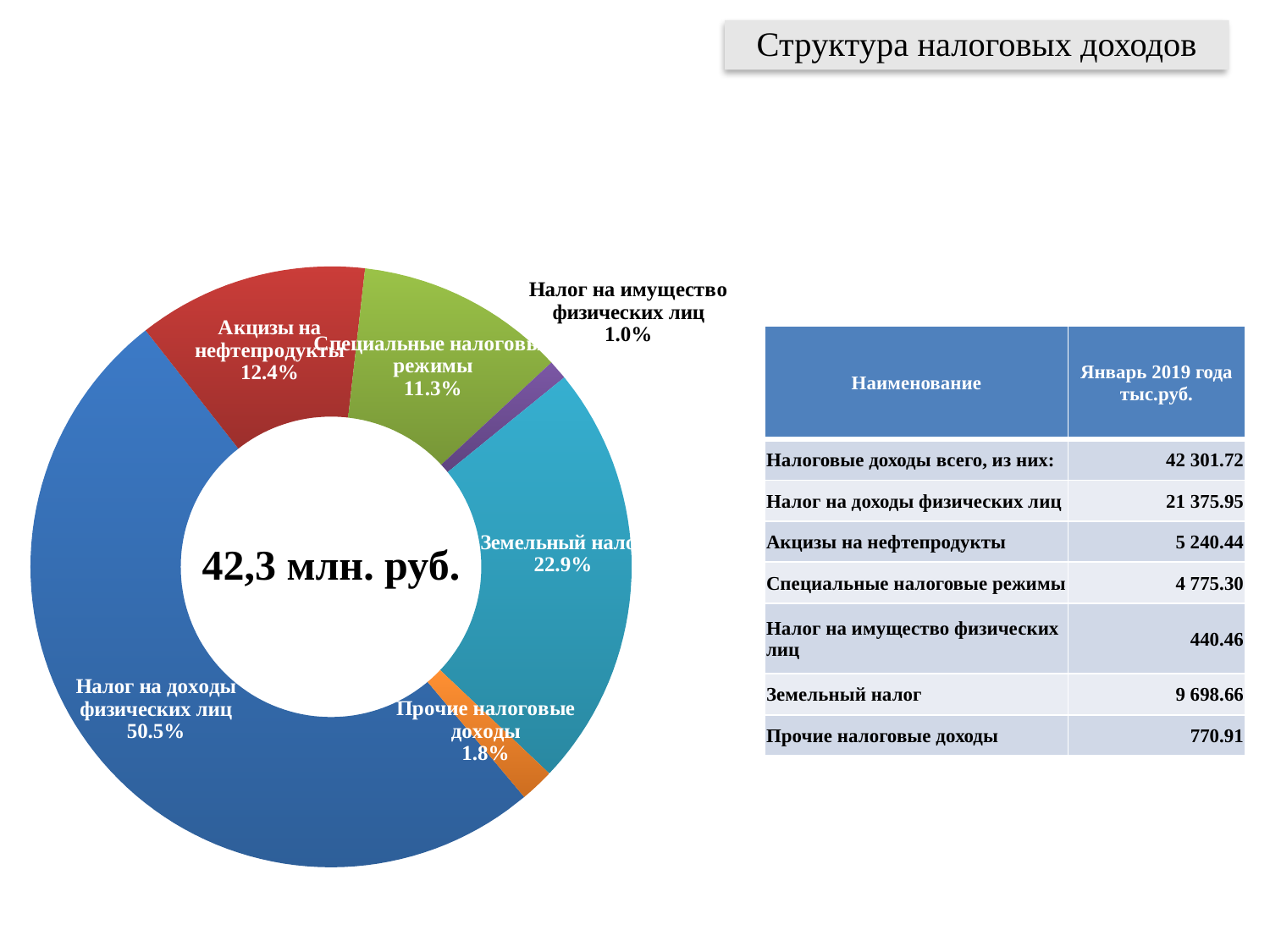

Структура налоговых доходов

### Chart

| Category |  |
|---|---|
| Налог на доходы физических лиц | 21375.95 |
| Акцизы на нефтепродукты | 5240.4400000000005 |
| Специальные налоговые режимы | 4775.3 |
| Налог на имущество физических лиц | 440.46000000000004 |
| Земельный налог | 9698.659999999998 |
| Прочие налоговые доходы | 770.91 |
| Наименование | Январь 2019 года тыс.руб. |
| --- | --- |
| Налоговые доходы всего, из них: | 42 301.72 |
| Налог на доходы физических лиц | 21 375.95 |
| Акцизы на нефтепродукты | 5 240.44 |
| Специальные налоговые режимы | 4 775.30 |
| Налог на имущество физических лиц | 440.46 |
| Земельный налог | 9 698.66 |
| Прочие налоговые доходы | 770.91 |
42,3 млн. руб.